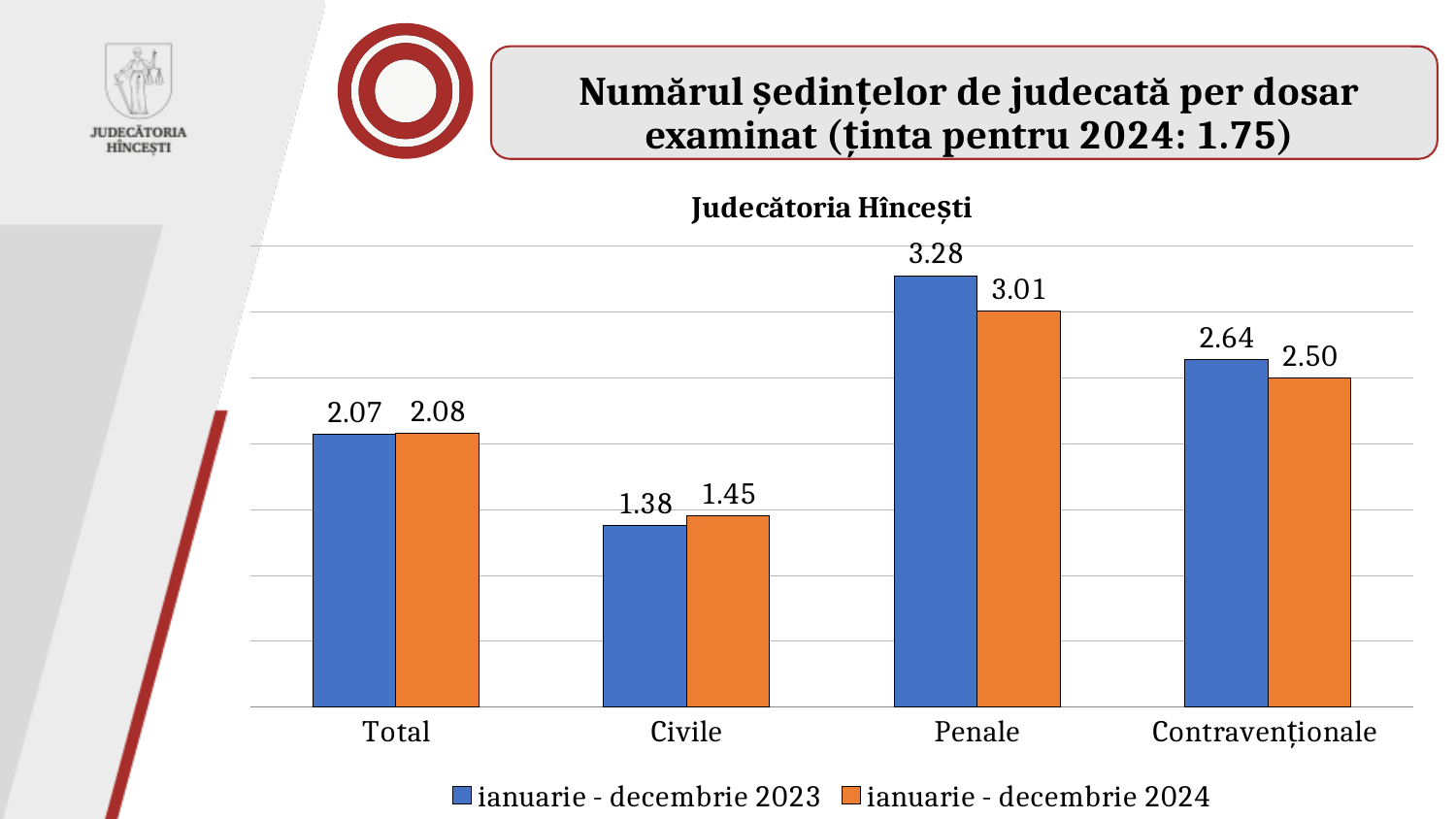

Numărul ședințelor de judecată per dosar examinat (ținta pentru 2024: 1.75)

### Chart: Judecătoria Hîncești

| Category | ianuarie - decembrie 2023 | ianuarie - decembrie 2024 |
|---|---|---|
| Total | 2.071114531 | 2.076050368 |
| Civile | 1.377878513 | 1.449745969 |
| Penale | 3.275898896 | 3.009005629 |
| Contravenționale  | 2.638242894 | 2.496984318 |